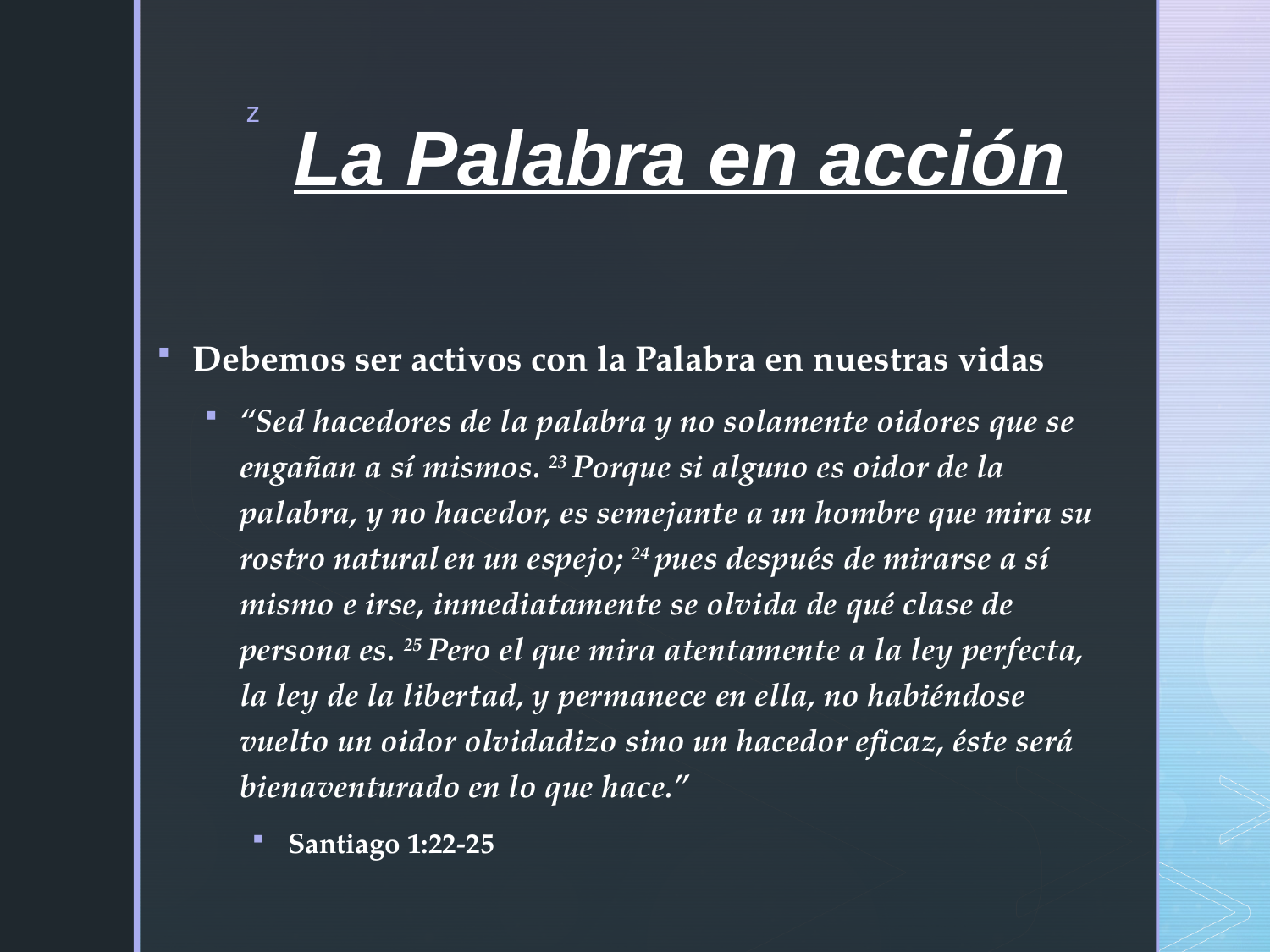

# La Palabra en acción
Debemos ser activos con la Palabra en nuestras vidas
“Sed hacedores de la palabra y no solamente oidores que se engañan a sí mismos. 23 Porque si alguno es oidor de la palabra, y no hacedor, es semejante a un hombre que mira su rostro natural en un espejo; 24 pues después de mirarse a sí mismo e irse, inmediatamente se olvida de qué clase de persona es. 25 Pero el que mira atentamente a la ley perfecta, la ley de la libertad, y permanece en ella, no habiéndose vuelto un oidor olvidadizo sino un hacedor eficaz, éste será bienaventurado en lo que hace.”
Santiago 1:22-25